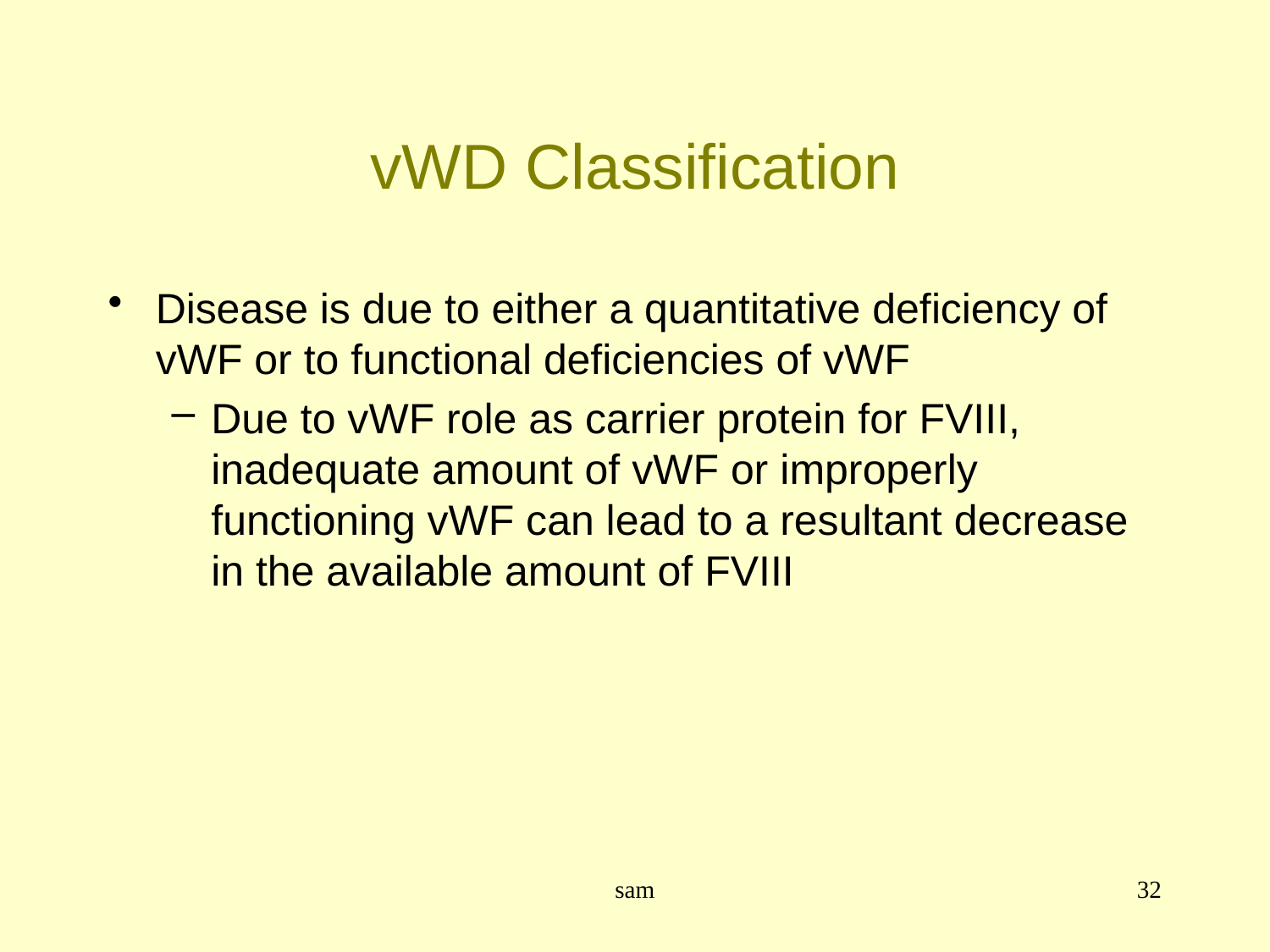

# vWD Classification
Disease is due to either a quantitative deficiency of vWF or to functional deficiencies of vWF
Due to vWF role as carrier protein for FVIII, inadequate amount of vWF or improperly functioning vWF can lead to a resultant decrease in the available amount of FVIII
sam
32